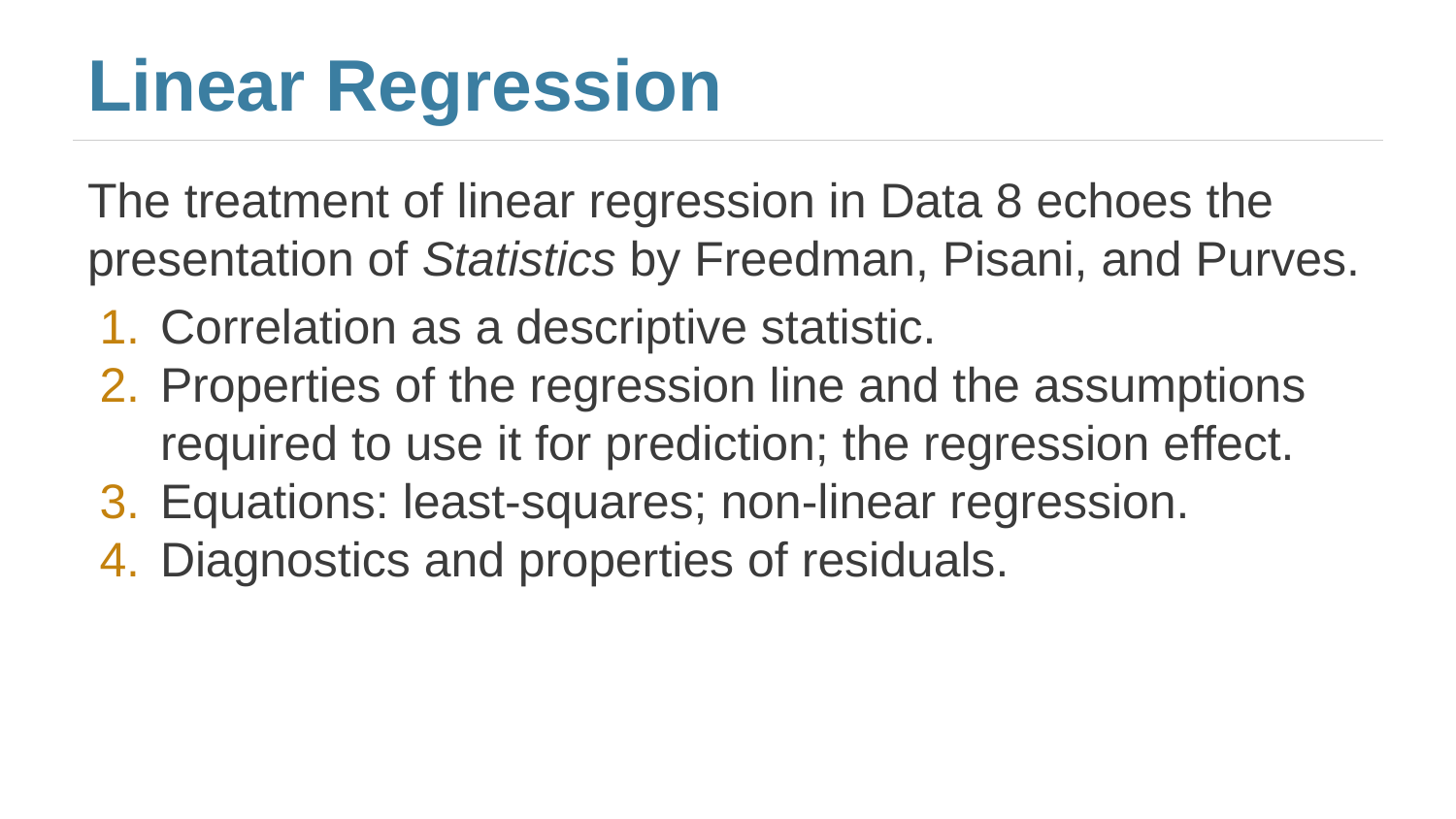

# Linear Regression
The treatment of linear regression in Data 8 echoes the presentation of Statistics by Freedman, Pisani, and Purves.
Correlation as a descriptive statistic.
Properties of the regression line and the assumptions required to use it for prediction; the regression effect.
Equations: least-squares; non-linear regression.
Diagnostics and properties of residuals.